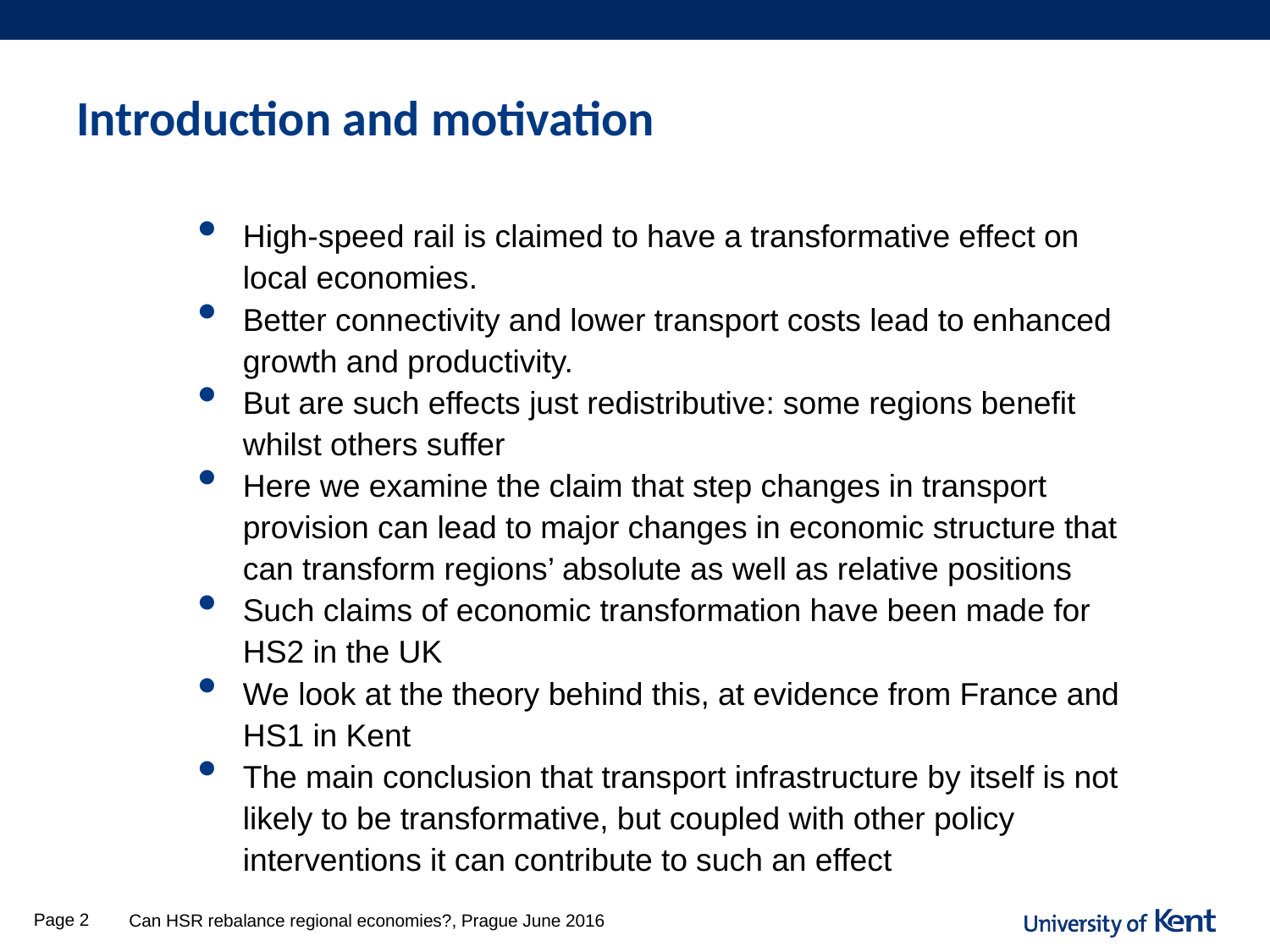

# Introduction and motivation
High-speed rail is claimed to have a transformative effect on local economies.
Better connectivity and lower transport costs lead to enhanced growth and productivity.
But are such effects just redistributive: some regions benefit whilst others suffer
Here we examine the claim that step changes in transport provision can lead to major changes in economic structure that can transform regions’ absolute as well as relative positions
Such claims of economic transformation have been made for HS2 in the UK
We look at the theory behind this, at evidence from France and HS1 in Kent
The main conclusion that transport infrastructure by itself is not likely to be transformative, but coupled with other policy interventions it can contribute to such an effect
Page 2
Can HSR rebalance regional economies?, Prague June 2016